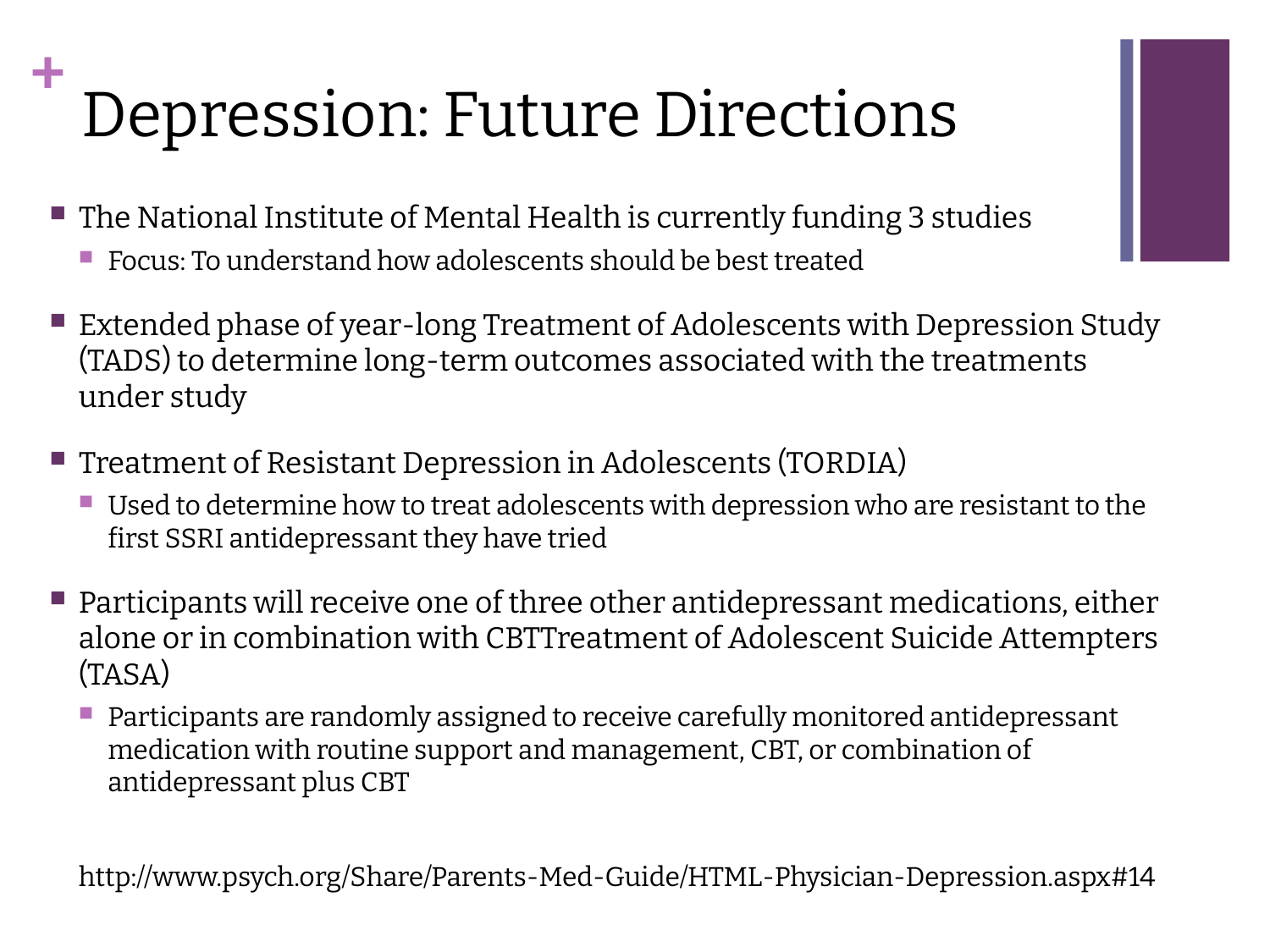

# Depression: Future Directions
The National Institute of Mental Health is currently funding 3 studies
Focus: To understand how adolescents should be best treated
Extended phase of year-long Treatment of Adolescents with Depression Study  (TADS) to determine long-term outcomes associated with the treatments under study
Treatment of Resistant Depression in Adolescents (TORDIA)
Used to determine how to treat adolescents with depression who are resistant to the first SSRI antidepressant they have tried
Participants will receive one of three other antidepressant medications, either alone or in combination with CBTTreatment of Adolescent Suicide Attempters (TASA)
Participants are randomly assigned to receive carefully monitored antidepressant medication with routine support and management, CBT, or combination of antidepressant plus CBT

http://www.psych.org/Share/Parents-Med-Guide/HTML-Physician-Depression.aspx#14